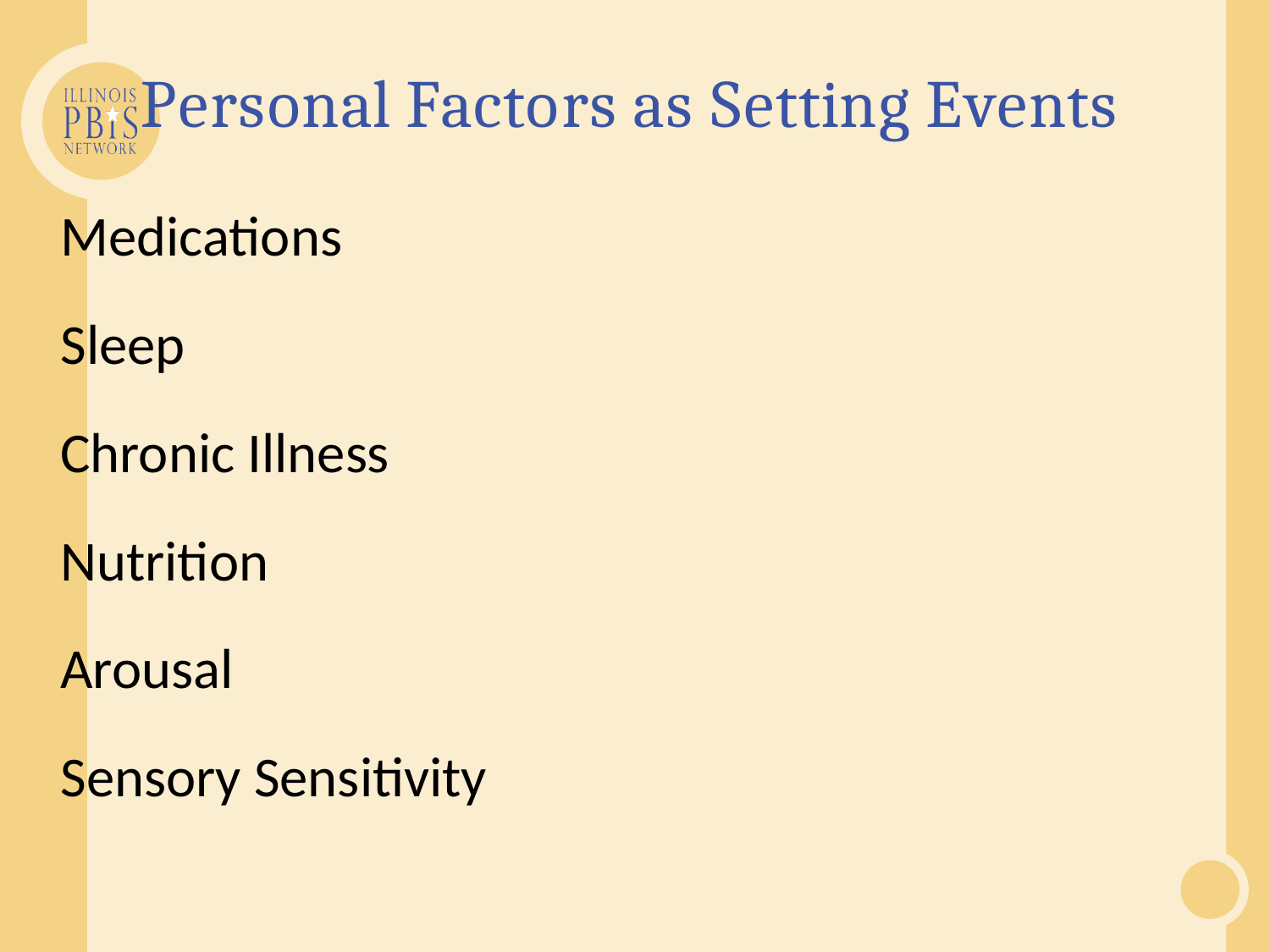

Personal Factors as Setting Events
Medications

Sleep

Chronic Illness

Nutrition

Arousal

Sensory Sensitivity